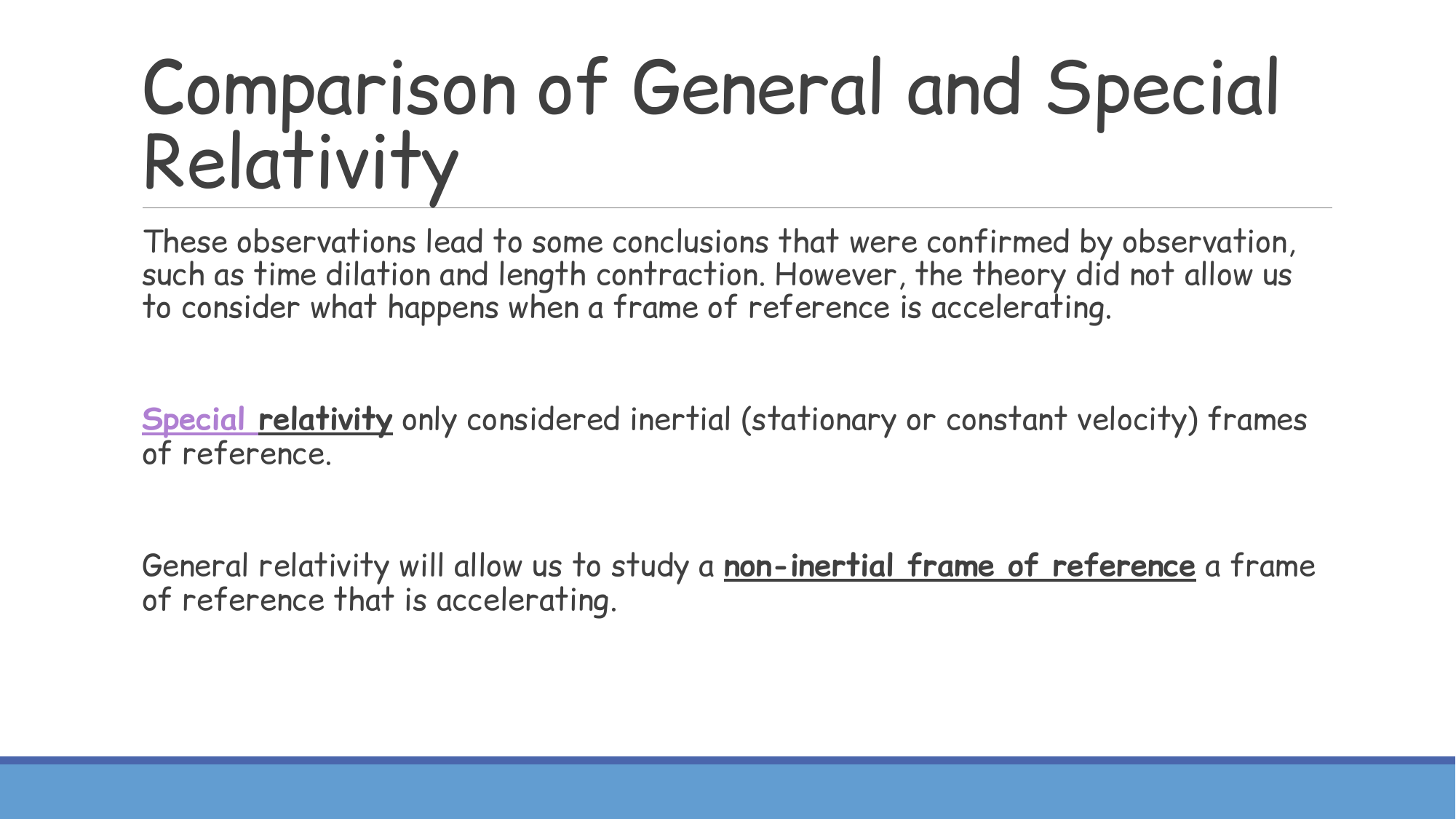

# Comparison of General and Special Relativity
These observations lead to some conclusions that were confirmed by observation, such as time dilation and length contraction. However, the theory did not allow us to consider what happens when a frame of reference is accelerating.

Special relativity only considered inertial (stationary or constant velocity) frames of reference.

General relativity will allow us to study a non-inertial frame of reference a frame of reference that is accelerating.